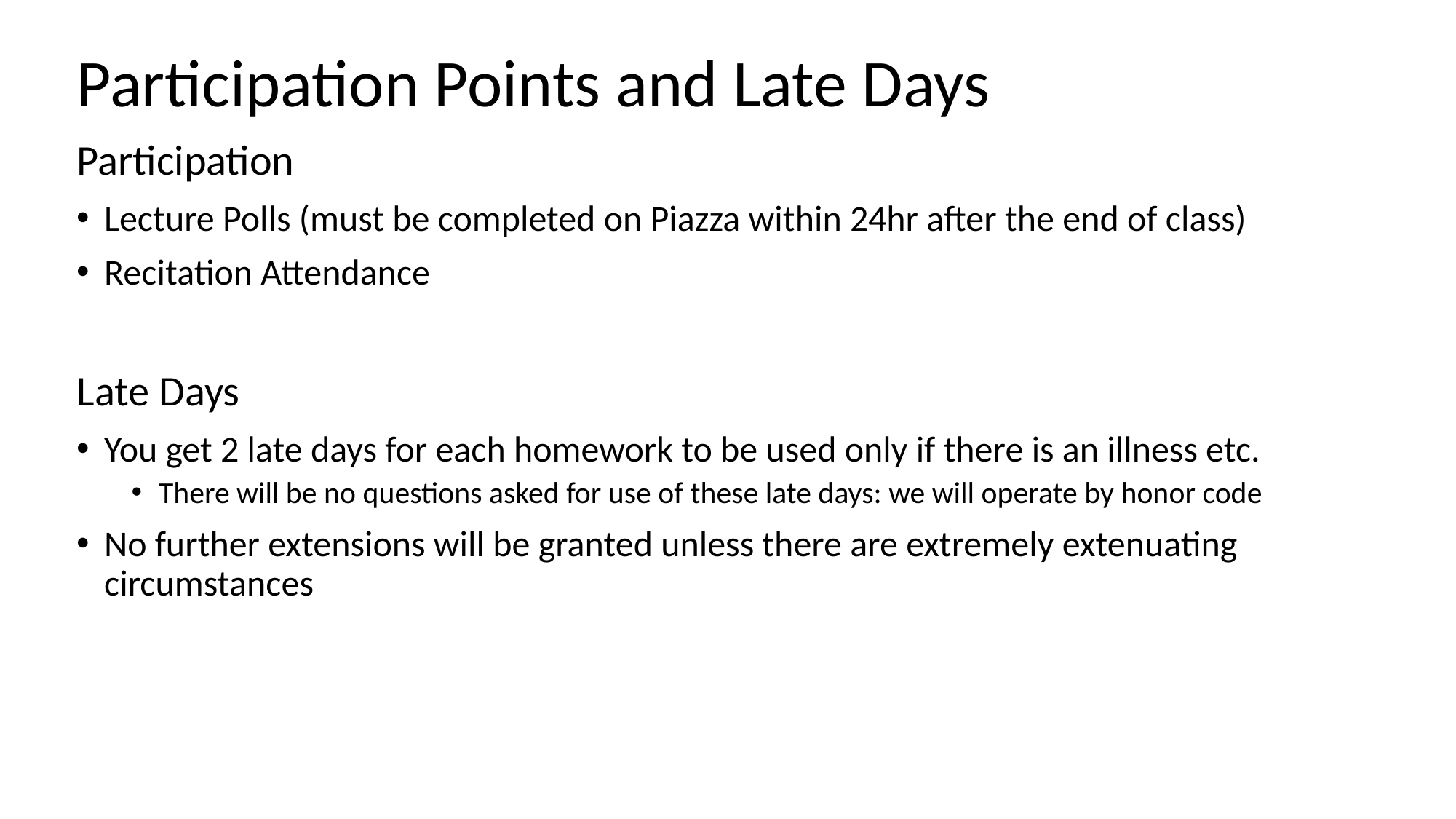

# Participation Points and Late Days
Participation
Lecture Polls (must be completed on Piazza within 24hr after the end of class)
Recitation Attendance

Late Days
You get 2 late days for each homework to be used only if there is an illness etc.
There will be no questions asked for use of these late days: we will operate by honor code
No further extensions will be granted unless there are extremely extenuating circumstances